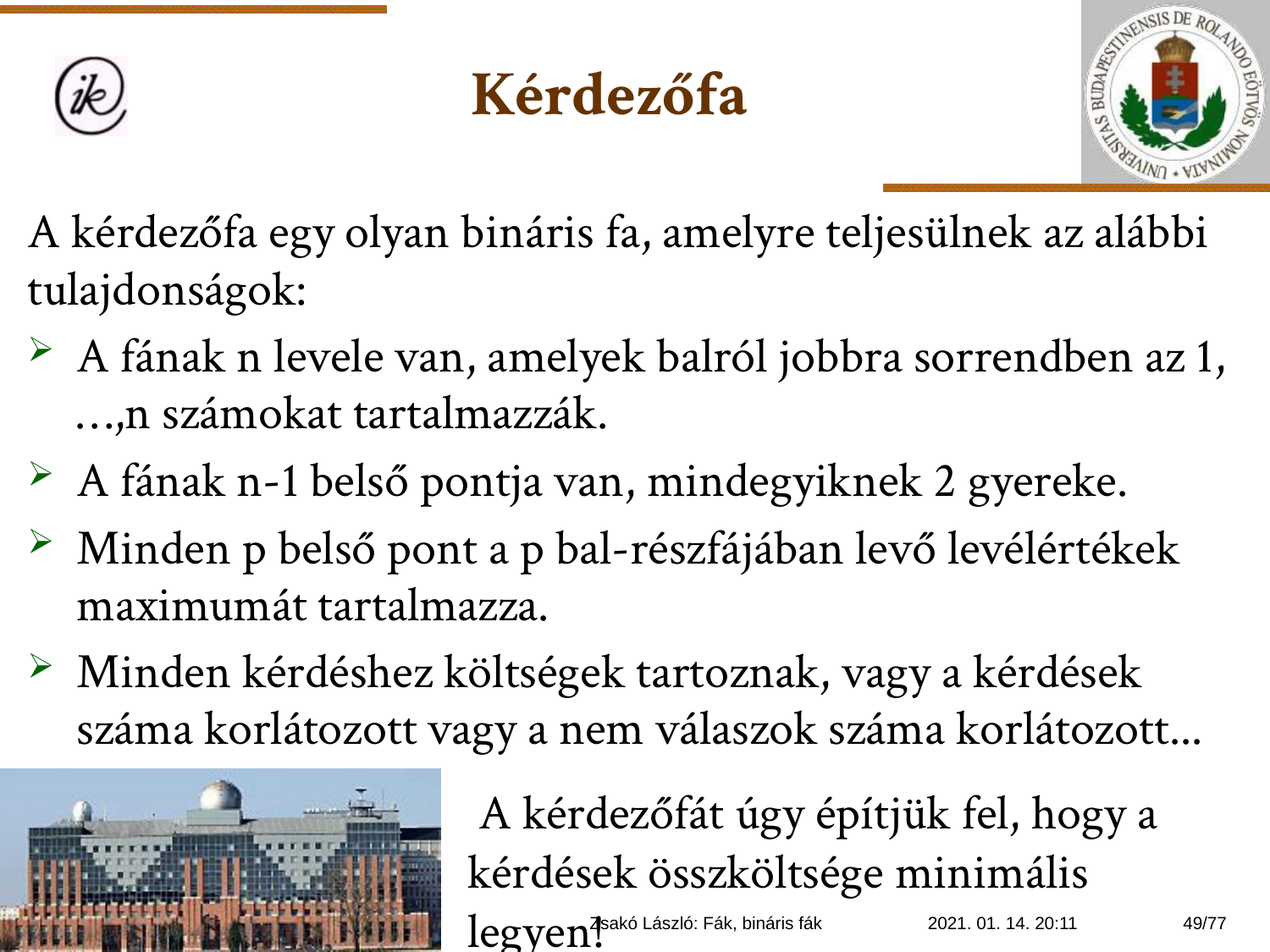

Kérdezőfa
A kérdezőfa egy olyan bináris fa, amelyre teljesülnek az alábbi tulajdonságok:
A fának n levele van, amelyek balról jobbra sorrendben az 1,…,n számokat tartalmazzák.
A fának n-1 belső pontja van, mindegyiknek 2 gyereke.
Minden p belső pont a p bal-részfájában levő levélértékek maximumát tartalmazza.
Minden kérdéshez költségek tartoznak, vagy a kérdések száma korlátozott vagy a nem válaszok száma korlátozott...

 A kérdezőfát úgy építjük fel, hogy a kérdések összköltsége minimális legyen!
Zsakó László: Fák, bináris fák
2021. 01. 14. 20:11
49/77